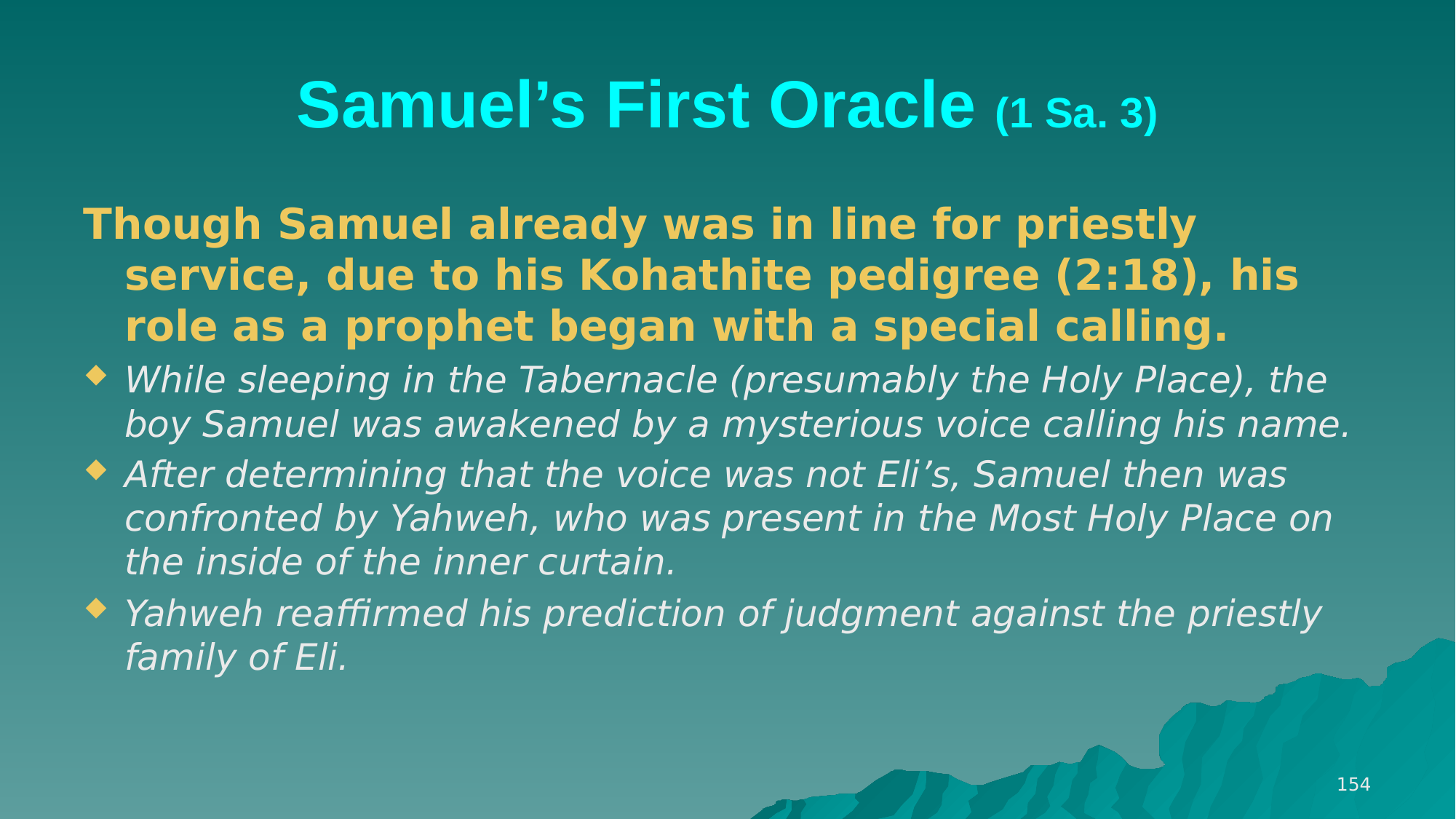

# Samuel’s First Oracle (1 Sa. 3)
Though Samuel already was in line for priestly service, due to his Kohathite pedigree (2:18), his role as a prophet began with a special calling.
While sleeping in the Tabernacle (presumably the Holy Place), the boy Samuel was awakened by a mysterious voice calling his name.
After determining that the voice was not Eli’s, Samuel then was confronted by Yahweh, who was present in the Most Holy Place on the inside of the inner curtain.
Yahweh reaffirmed his prediction of judgment against the priestly family of Eli.
154